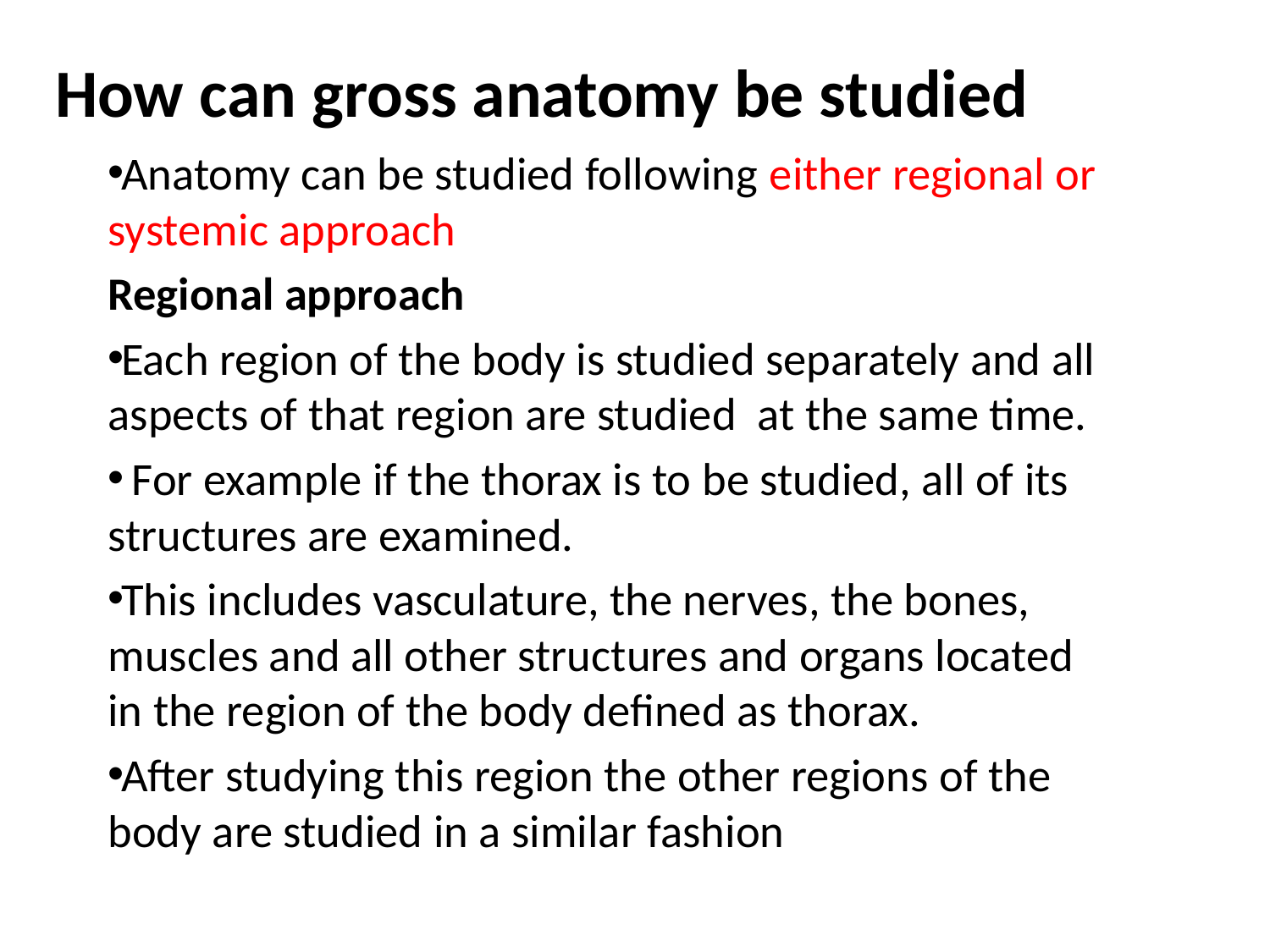

# How can gross anatomy be studied
Anatomy can be studied following either regional or systemic approach
Regional approach
Each region of the body is studied separately and all aspects of that region are studied  at the same time.
 For example if the thorax is to be studied, all of its structures are examined.
This includes vasculature, the nerves, the bones, muscles and all other structures and organs located in the region of the body defined as thorax.
After studying this region the other regions of the body are studied in a similar fashion